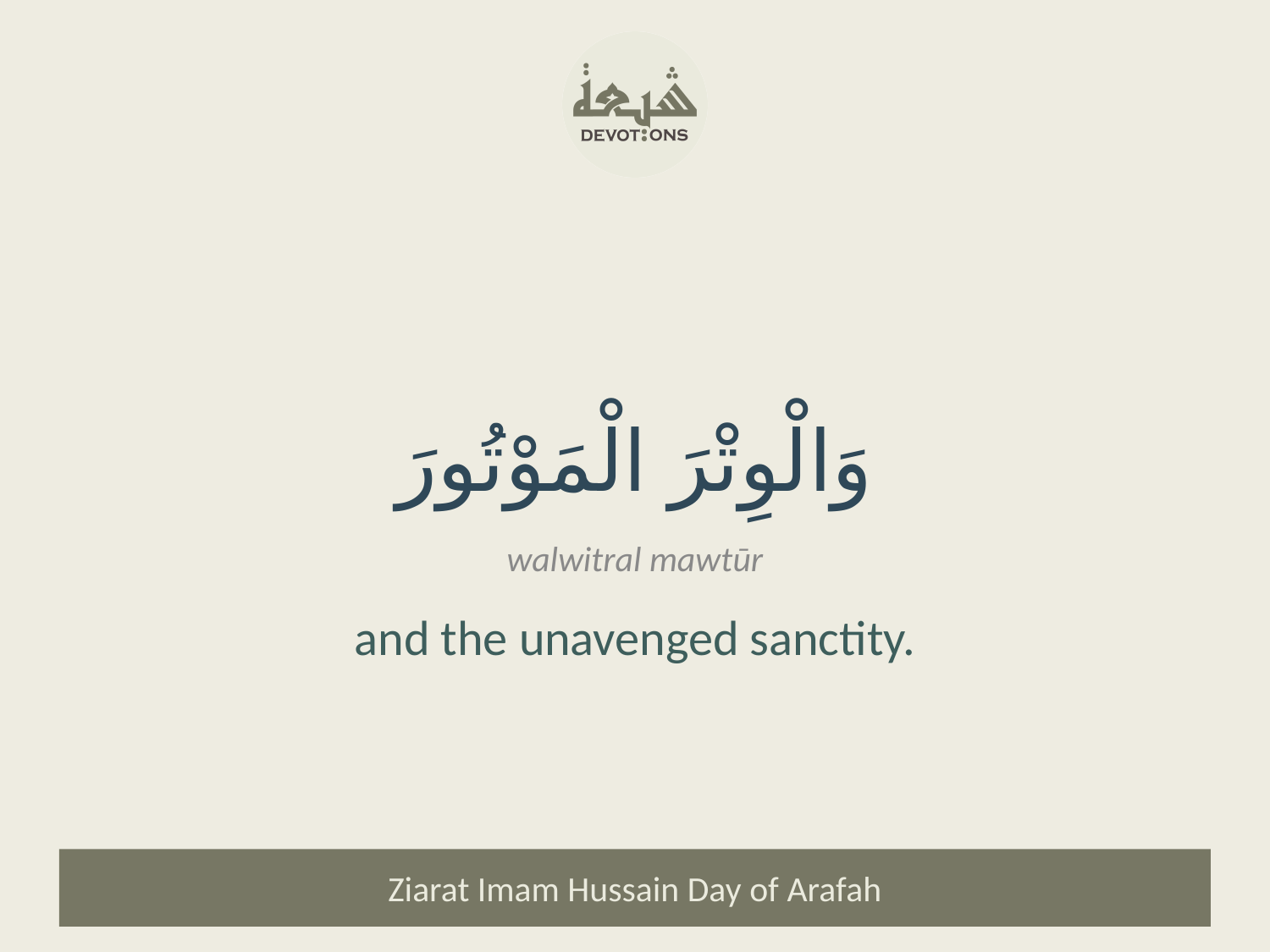

وَالْوِتْرَ الْمَوْتُورَ
walwitral mawtūr
and the unavenged sanctity.
Ziarat Imam Hussain Day of Arafah